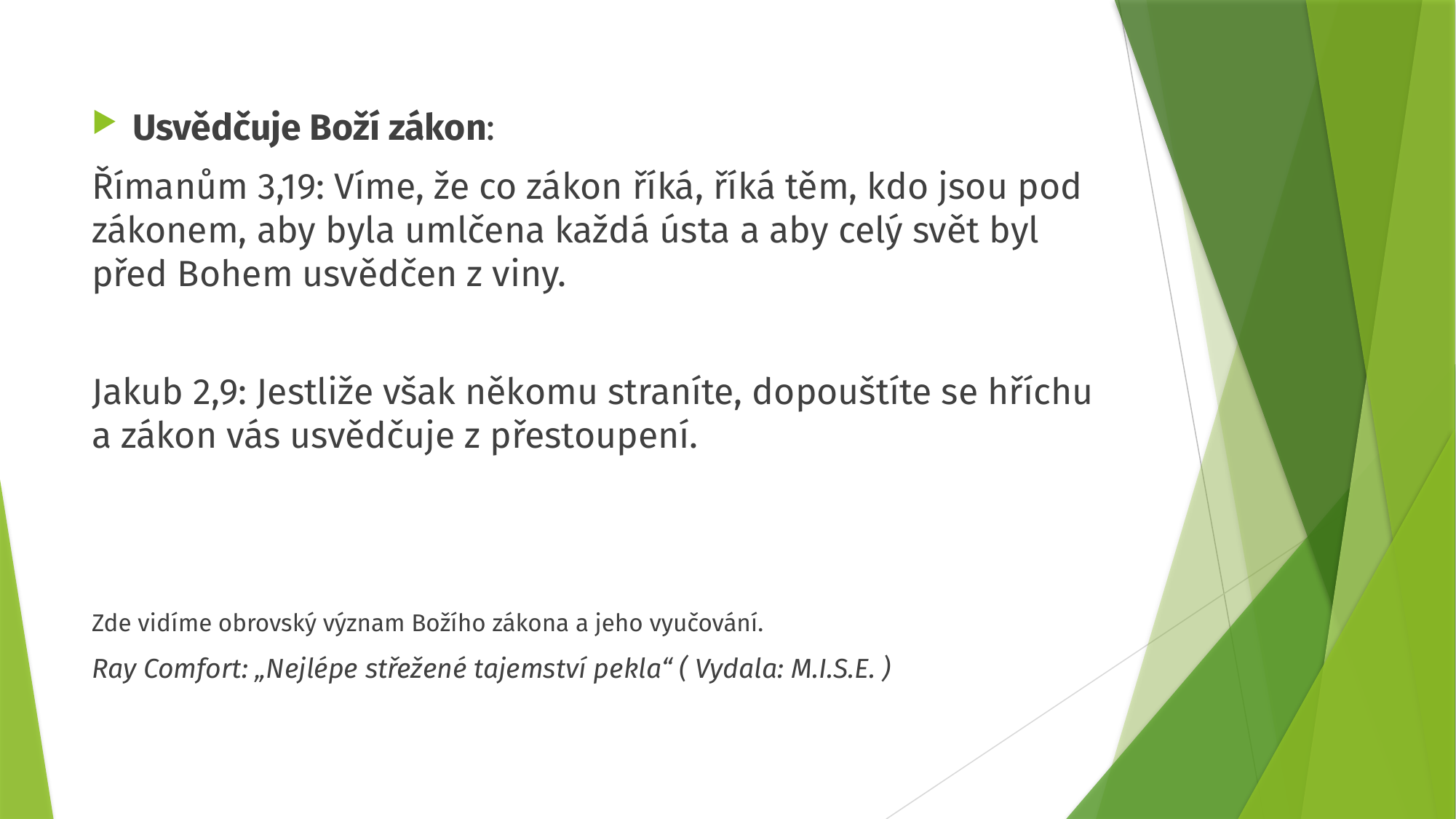

#
Usvědčuje Boží zákon:
Římanům 3,19: Víme, že co zákon říká, říká těm, kdo jsou pod zákonem, aby byla umlčena každá ústa a aby celý svět byl před Bohem usvědčen z viny.

Jakub 2,9: Jestliže však někomu straníte, dopouštíte se hříchu a zákon vás usvědčuje z přestoupení.

Zde vidíme obrovský význam Božího zákona a jeho vyučování.
Ray Comfort: „Nejlépe střežené tajemství pekla“ ( Vydala: M.I.S.E. )